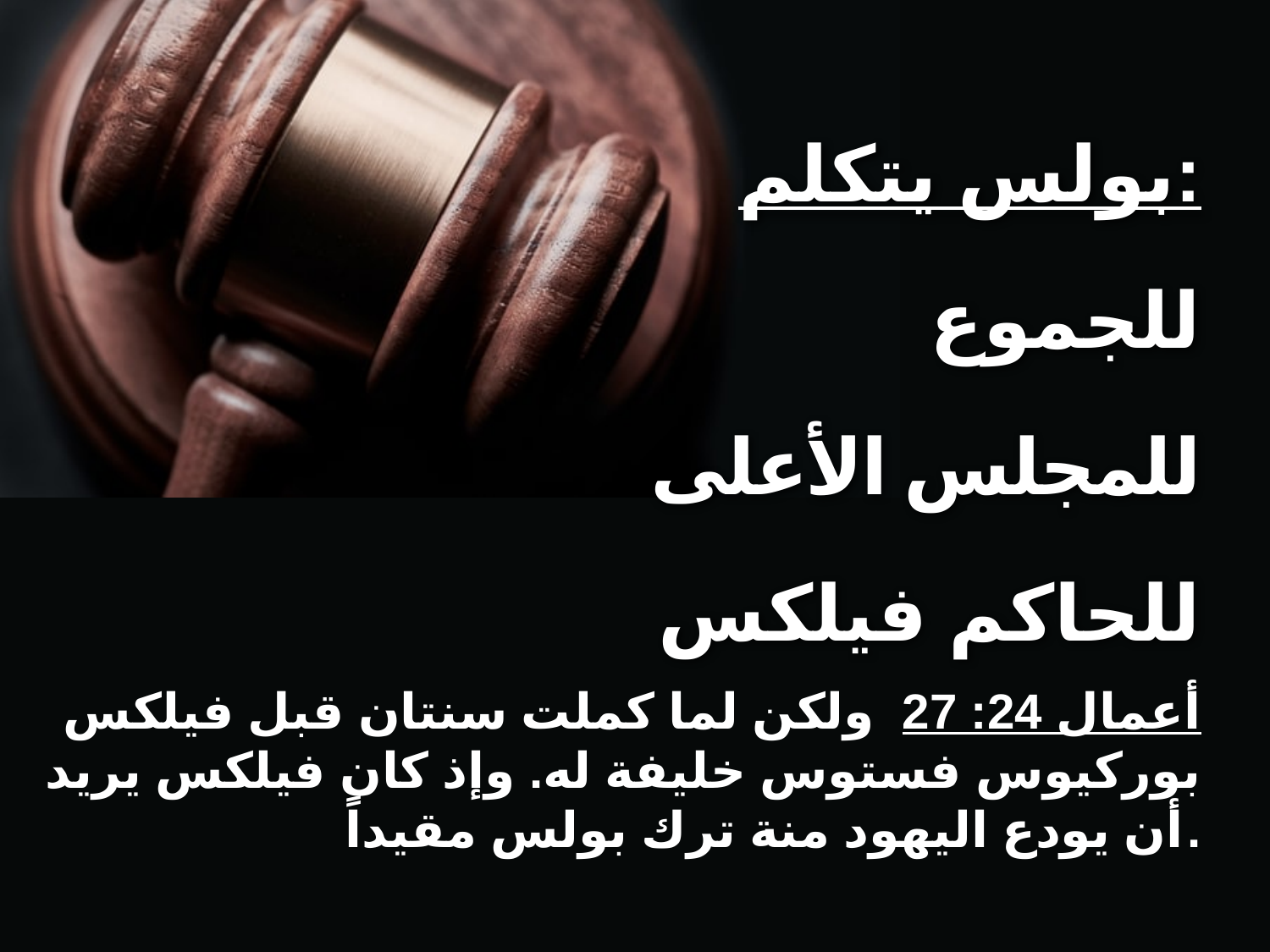

بولس يتكلم:
للجموع
للمجلس الأعلى
للحاكم فيلكس
أعمال 24: 27  ولكن لما كملت سنتان قبل فيلكس بوركيوس فستوس خليفة له. وإذ كان فيلكس يريد أن يودع اليهود منة ترك بولس مقيداً.